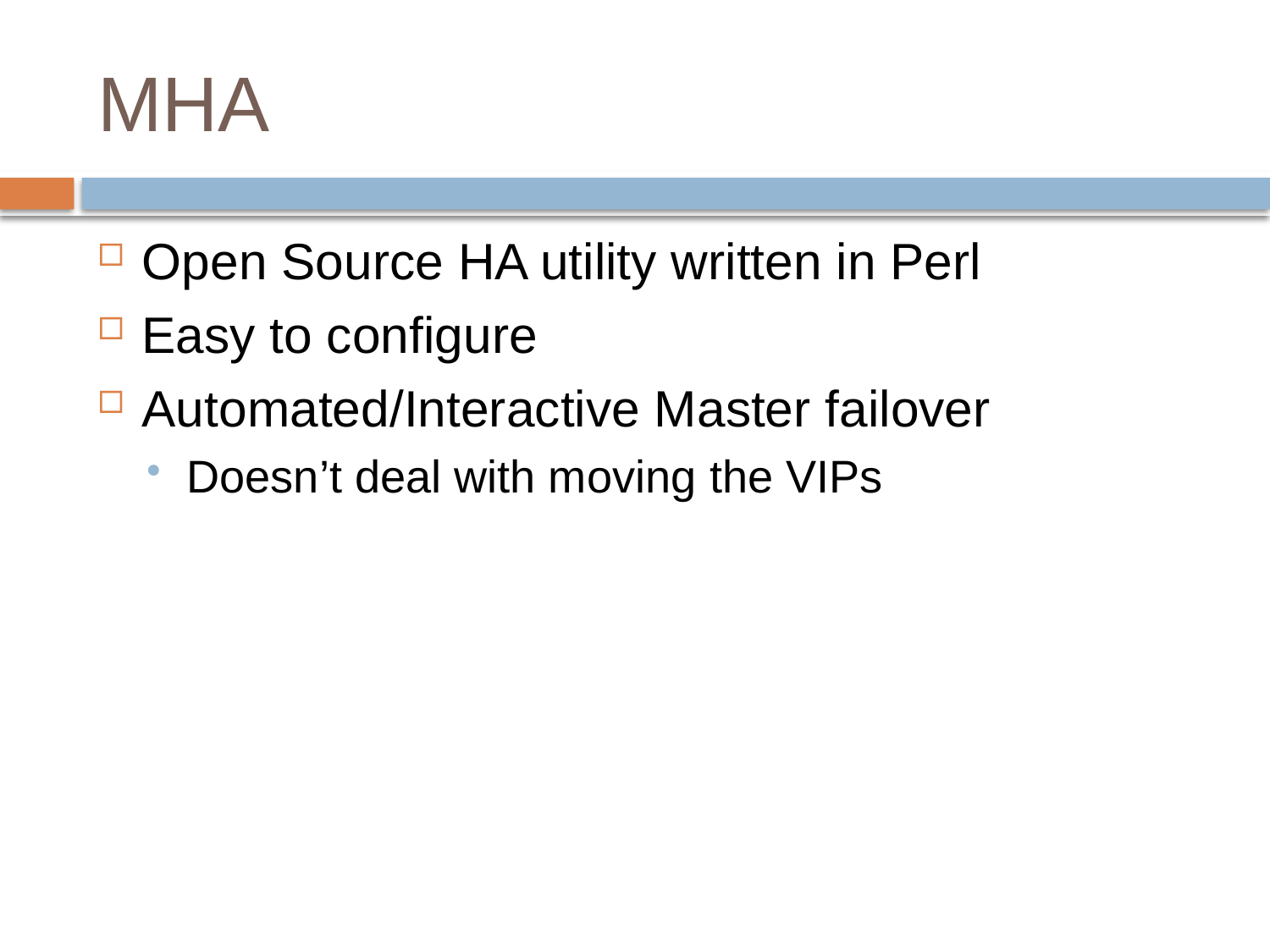

# MHA
Open Source HA utility written in Perl
Easy to configure
Automated/Interactive Master failover
Doesn’t deal with moving the VIPs